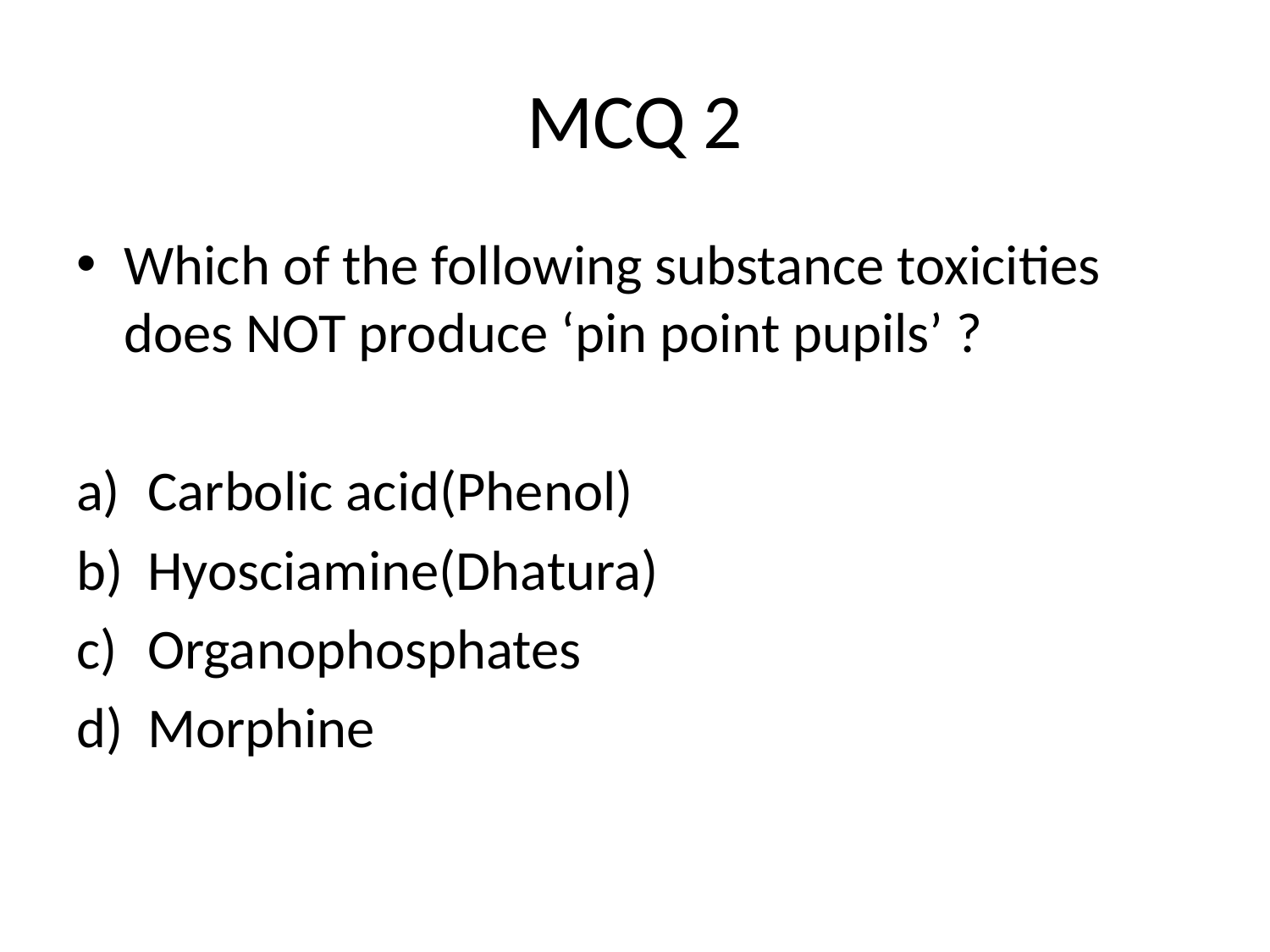

# MCQ 2
Which of the following substance toxicities does NOT produce ‘pin point pupils’ ?

Carbolic acid(Phenol)
Hyosciamine(Dhatura)
Organophosphates
Morphine